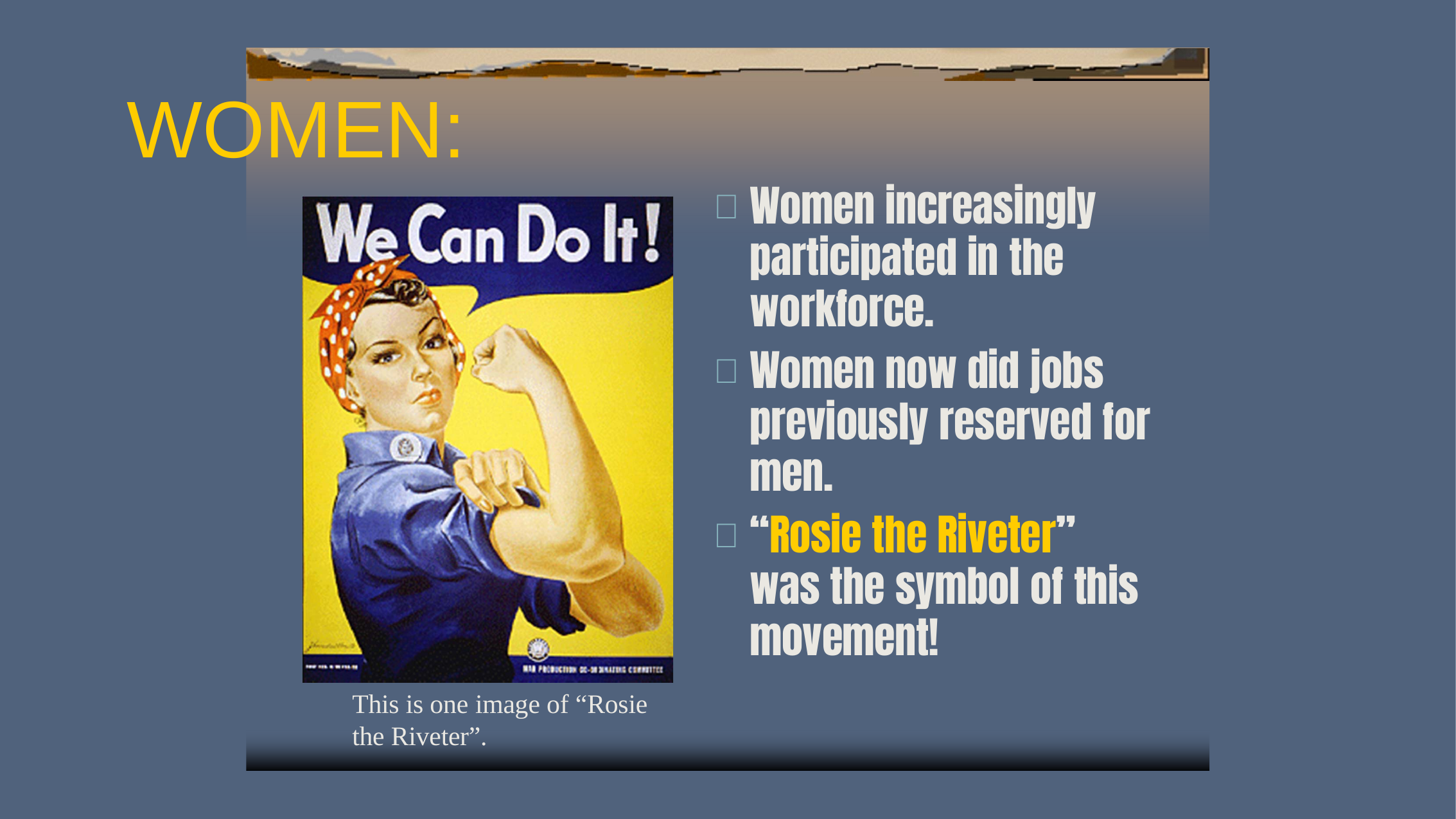

# WOMEN:

Women increasingly participated in the workforce.

Women now did jobs previously reserved for men.

“Rosie the Riveter” was the symbol of this movement!

This is one image of “Rosie the Riveter”.